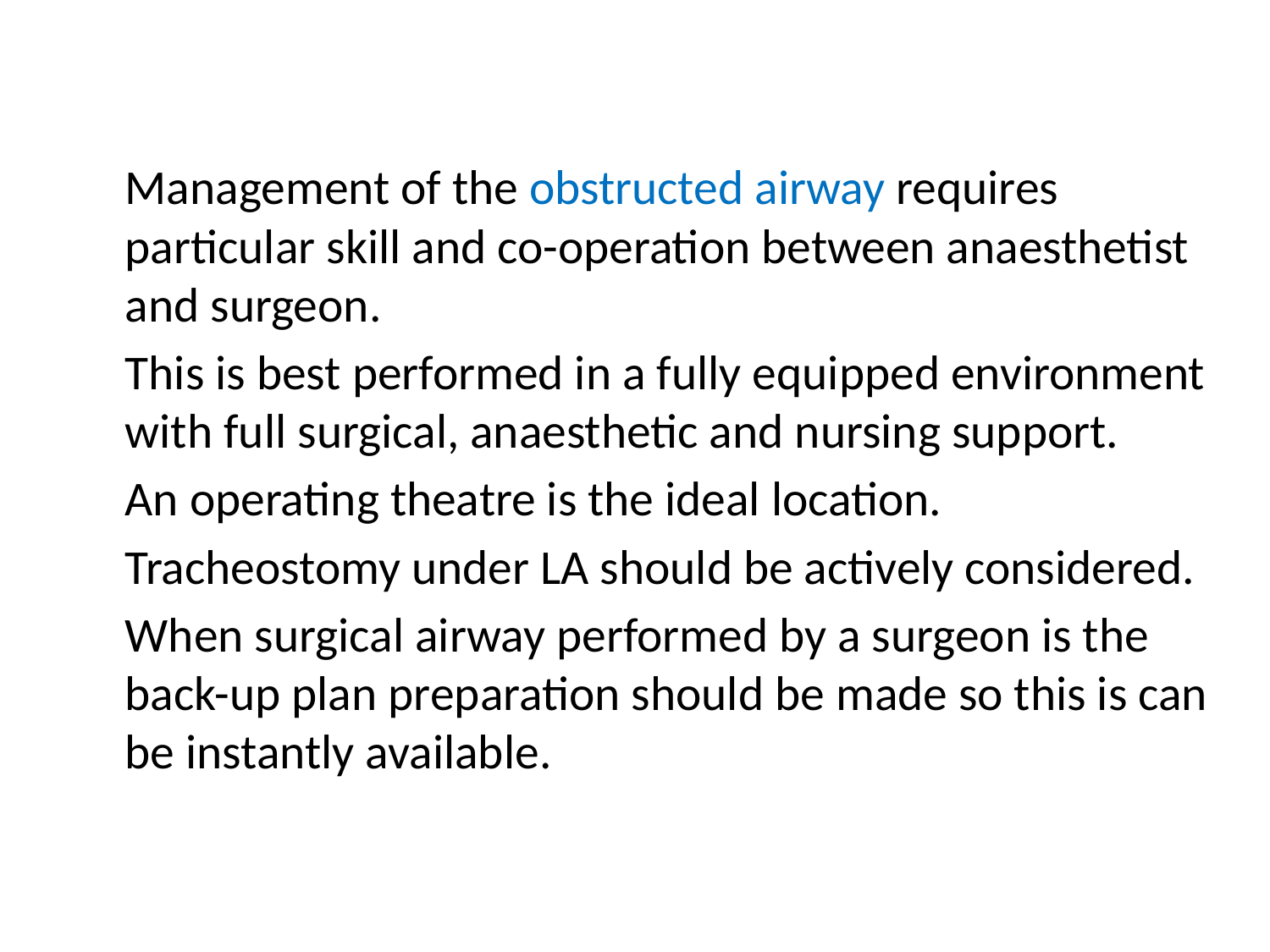

#
	Management of the obstructed airway requires particular skill and co-operation between anaesthetist and surgeon.
	This is best performed in a fully equipped environment with full surgical, anaesthetic and nursing support.
	An operating theatre is the ideal location.
	Tracheostomy under LA should be actively considered.
	When surgical airway performed by a surgeon is the back-up plan preparation should be made so this is can be instantly available.